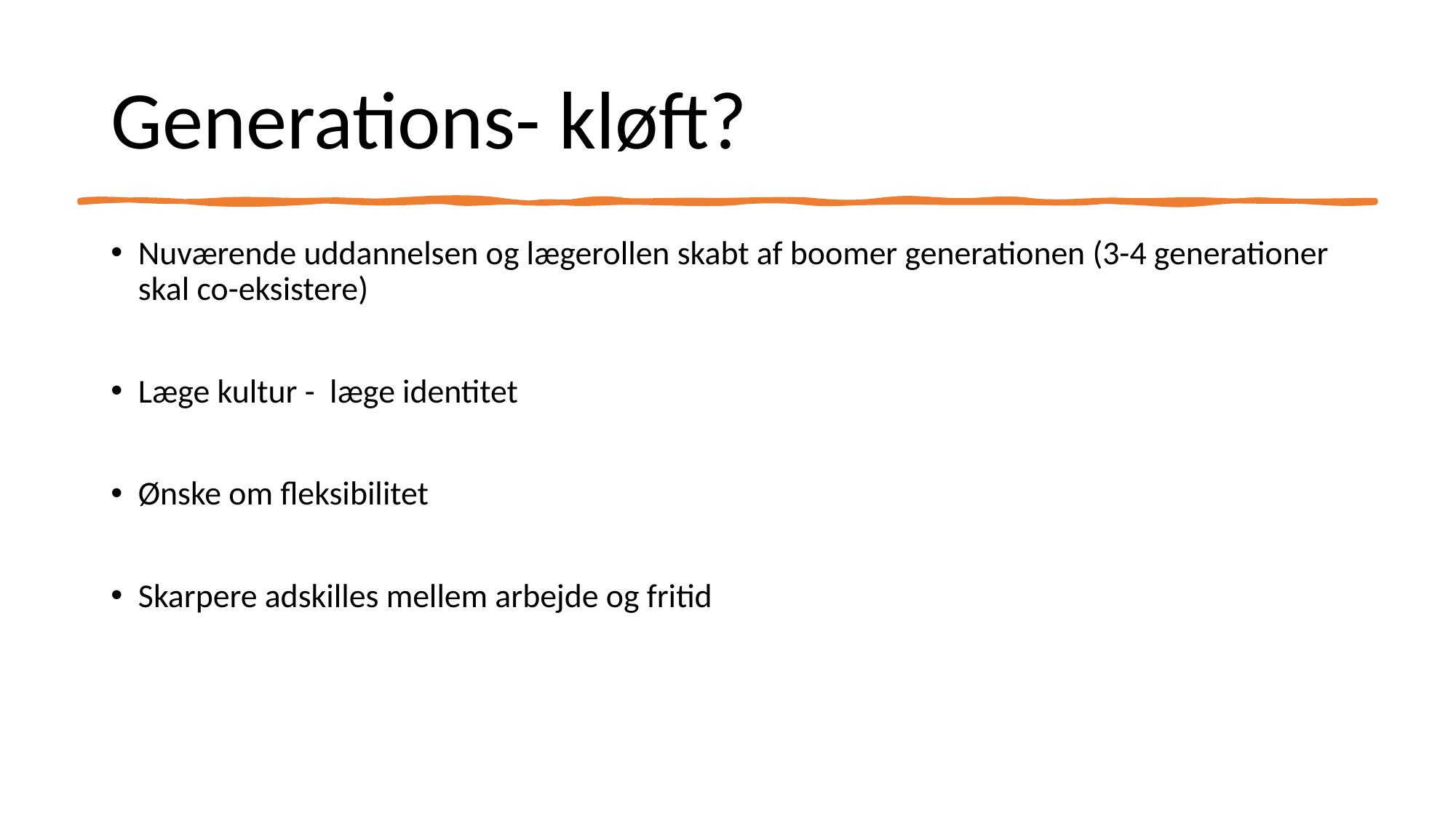

# Generations- kløft?

Nuværende uddannelsen og lægerollen skabt af boomer generationen (3-4 generationer skal co-eksistere)

Læge kultur -  læge identitet

Ønske om fleksibilitet

Skarpere adskilles mellem arbejde og fritid